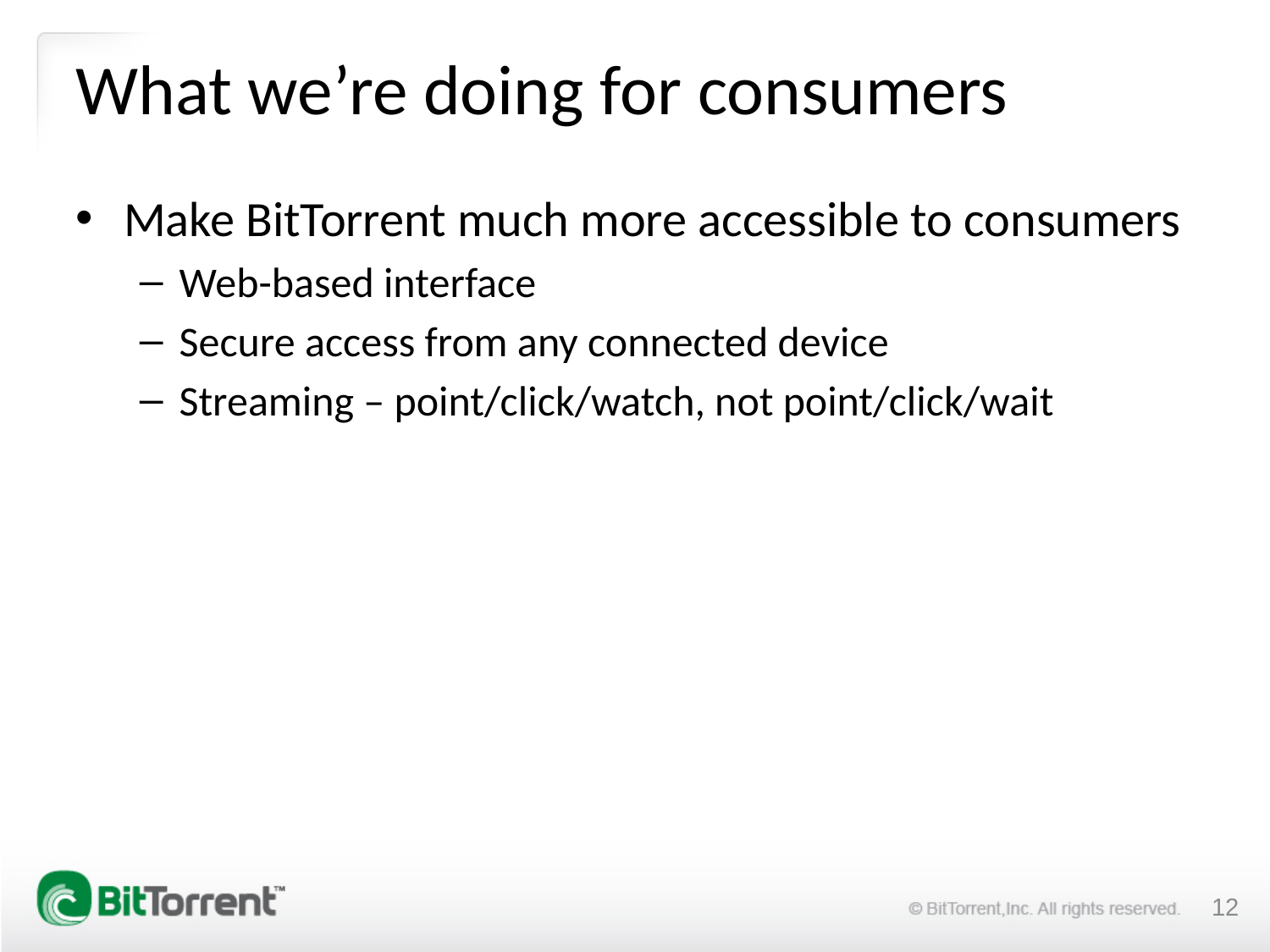

# What we’re doing for consumers
Make BitTorrent much more accessible to consumers
Web-based interface
Secure access from any connected device
Streaming – point/click/watch, not point/click/wait
12